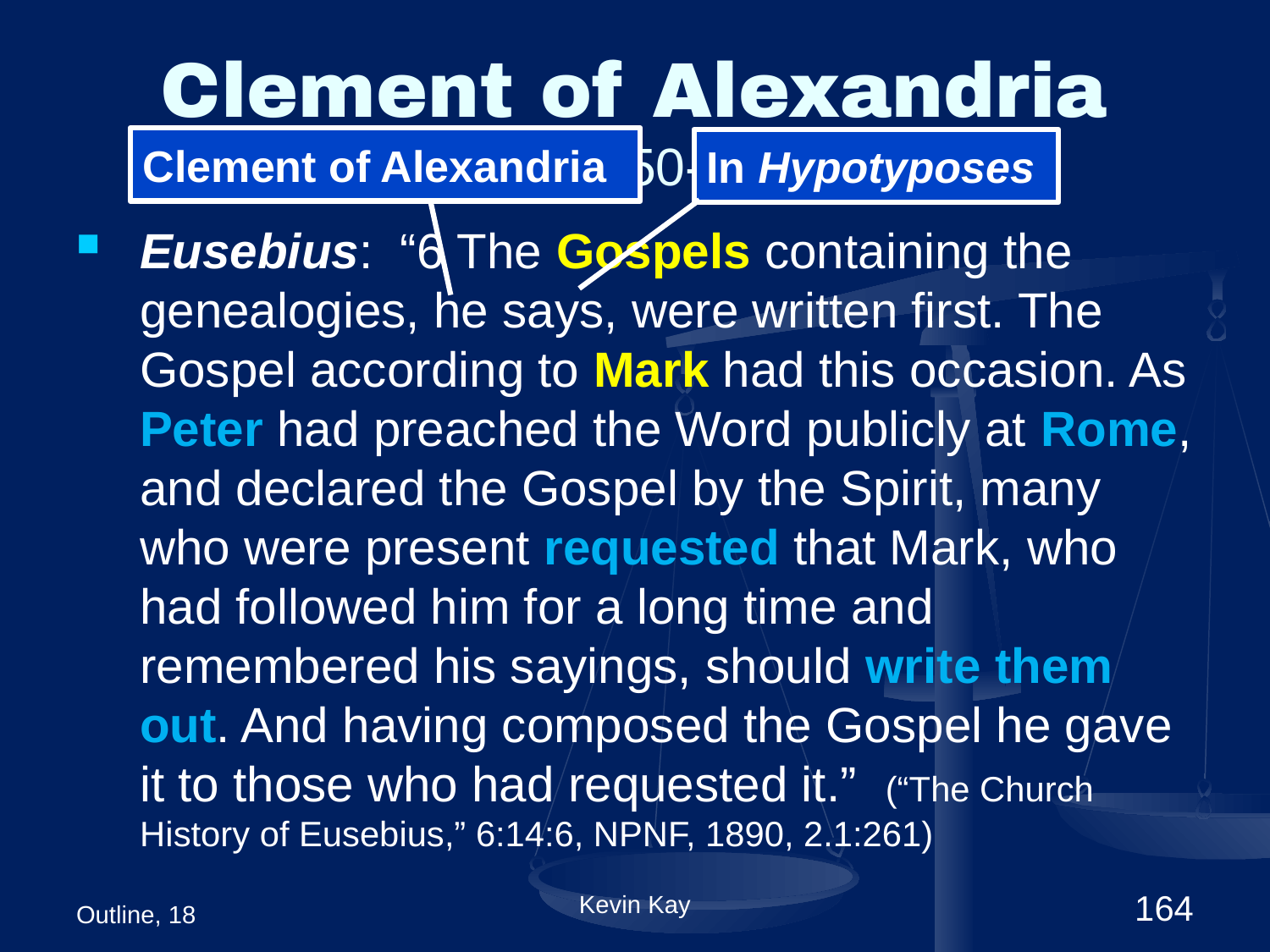

# Clement of Alexandria (~AD 150-215)
Clement of Alexandria
In Hypotyposes
Eusebius:  “6 The Gospels containing the genealogies, he says, were written first. The Gospel according to Mark had this occasion. As Peter had preached the Word publicly at Rome, and declared the Gospel by the Spirit, many who were present requested that Mark, who had followed him for a long time and remembered his sayings, should write them out. And having composed the Gospel he gave it to those who had requested it.”  (“The Church History of Eusebius,” 6:14:6, NPNF, 1890, 2.1:261)
Outline, 18
Kevin Kay
164